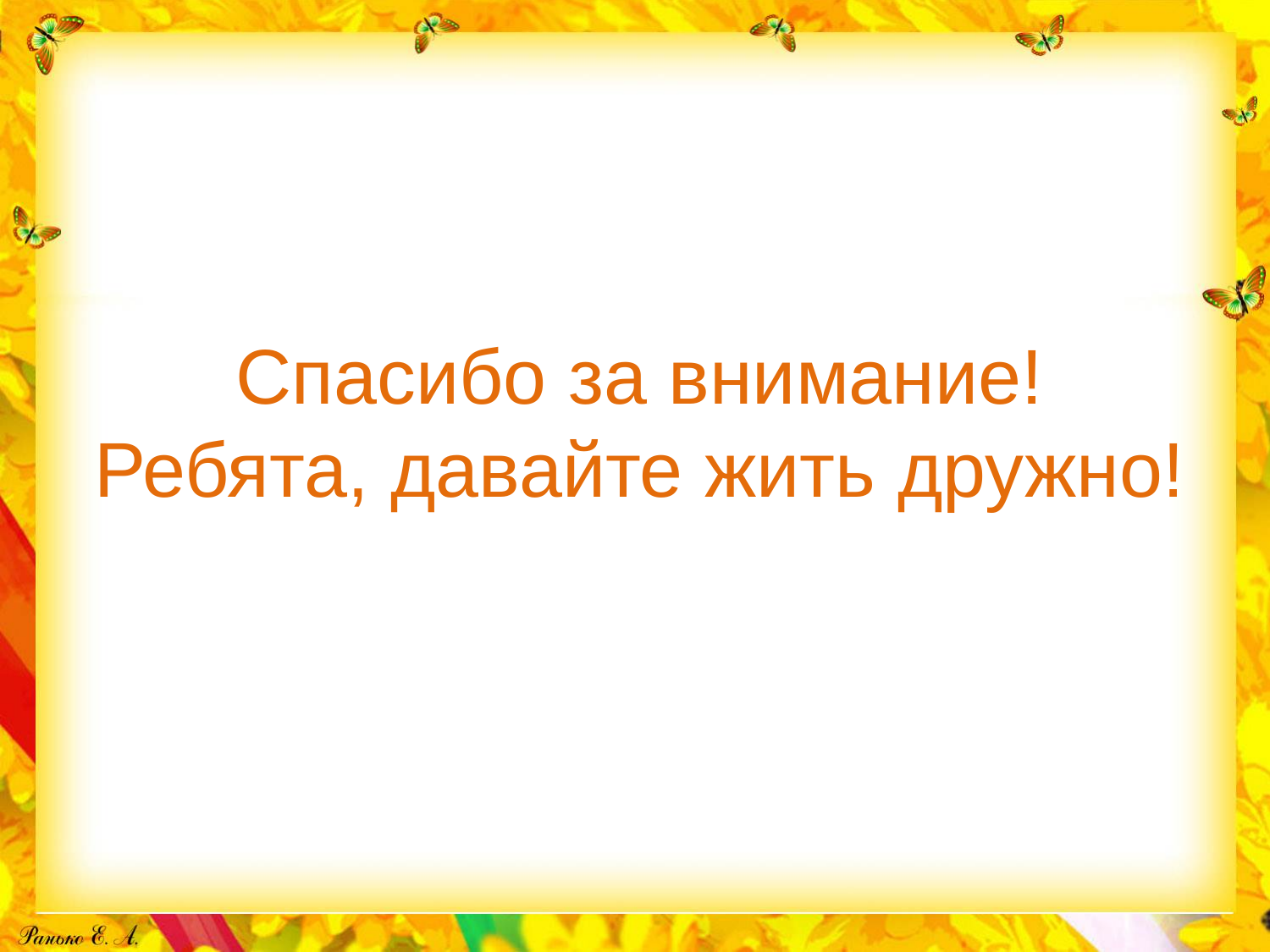

# Спасибо за внимание! Ребята, давайте жить дружно!